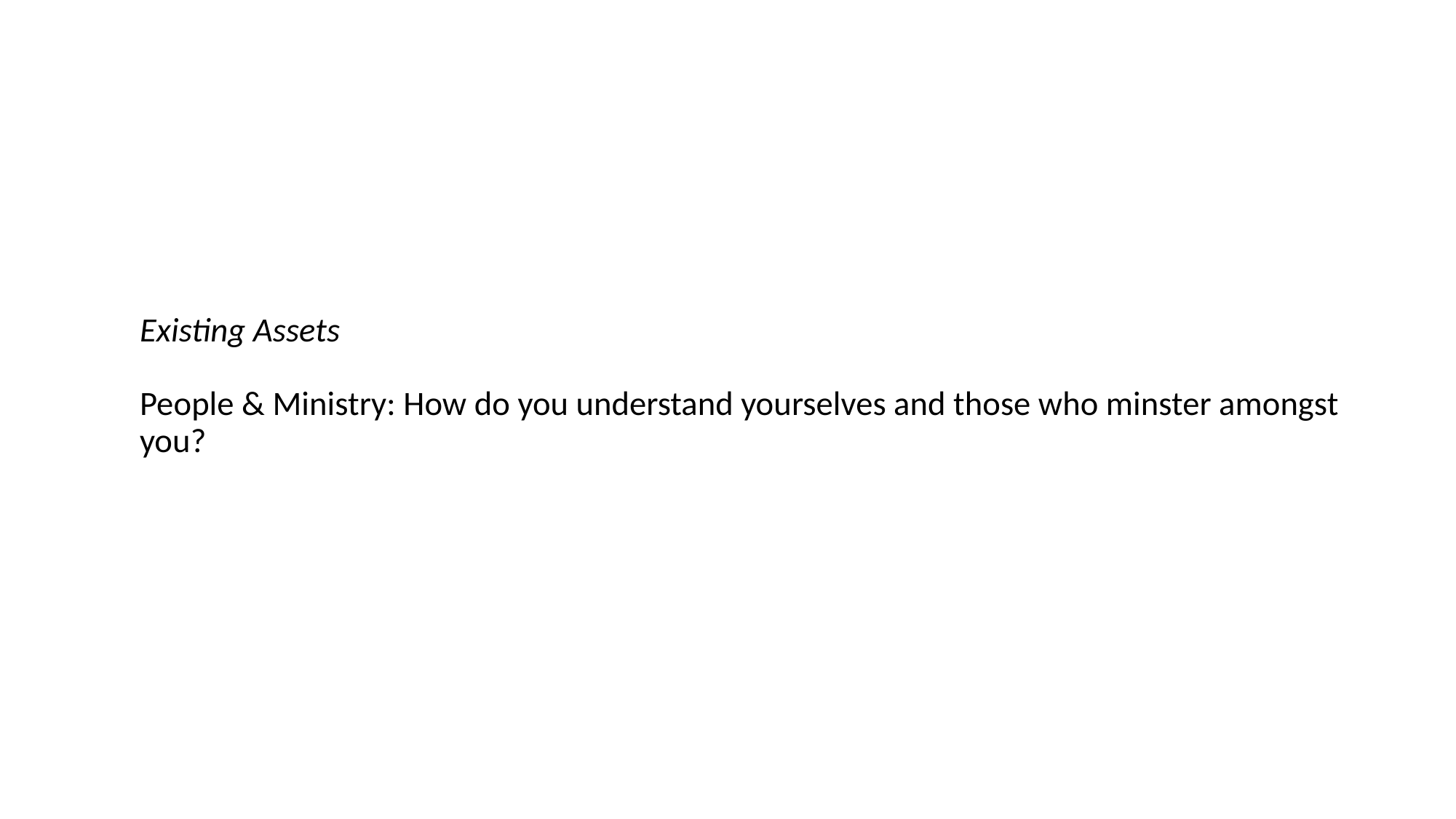

# Existing Assets People & Ministry: How do you understand yourselves and those who minster amongst you?